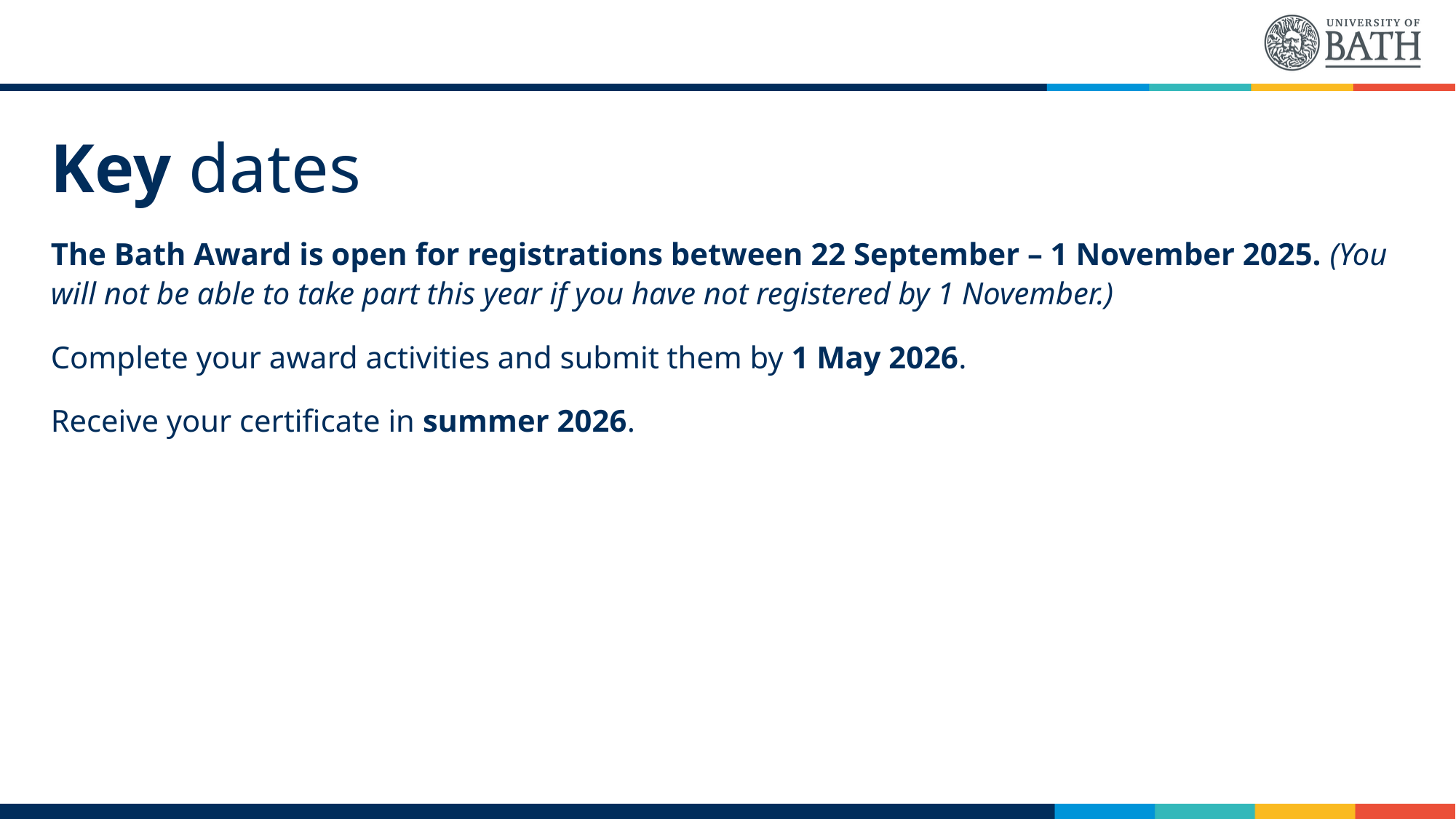

Key dates

The Bath Award is open for registrations between 22 September – 1 November 2025. (You will not be able to take part this year if you have not registered by 1 November.)
Complete your award activities and submit them by 1 May 2026.
Receive your certificate in summer 2026.